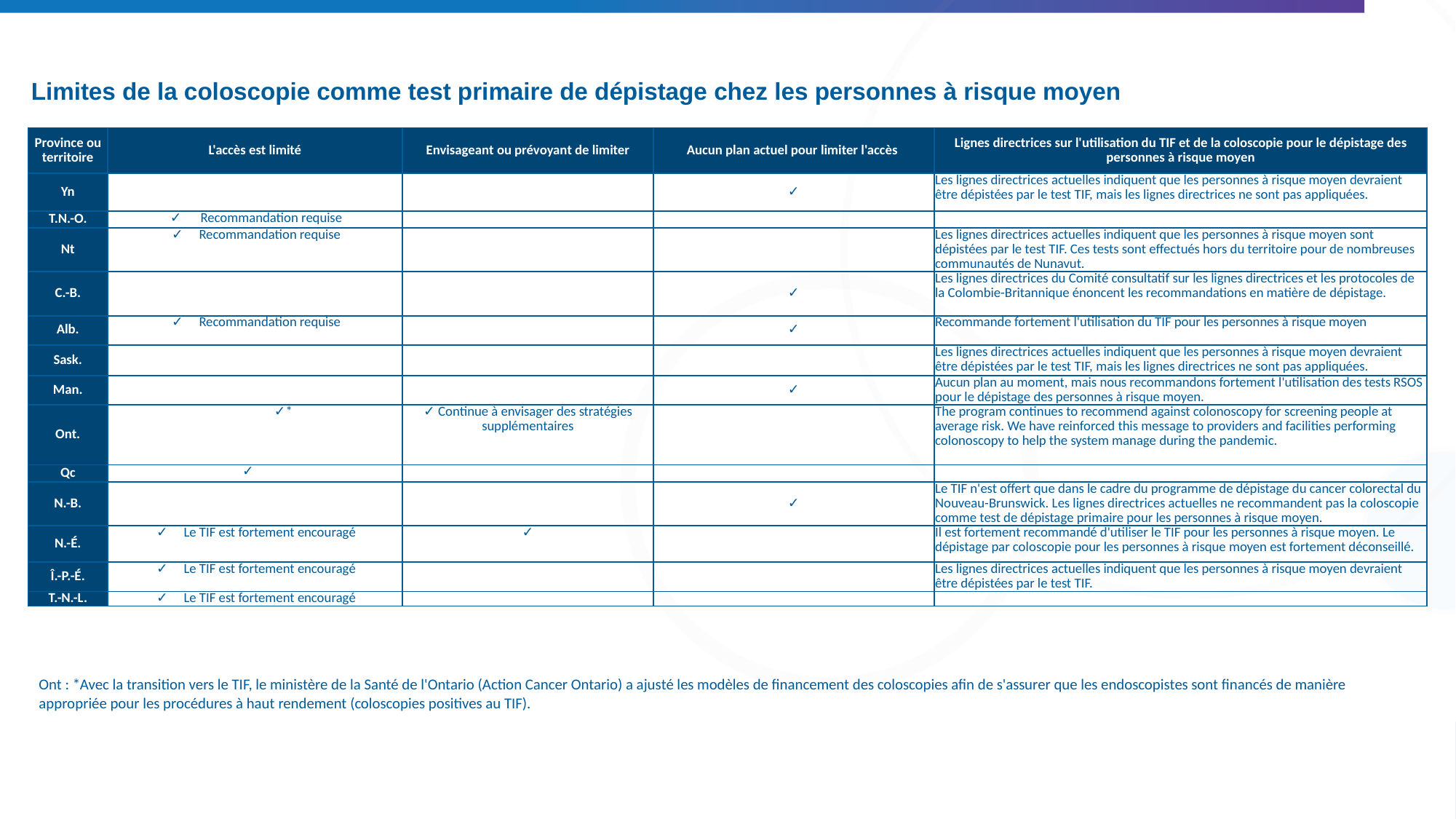

# Limites de la coloscopie comme test primaire de dépistage chez les personnes à risque moyen
| Province ou territoire | L'accès est limité | Envisageant ou prévoyant de limiter | Aucun plan actuel pour limiter l'accès | Lignes directrices sur l'utilisation du TIF et de la coloscopie pour le dépistage des personnes à risque moyen |
| --- | --- | --- | --- | --- |
| Yn |  |  | ✓ | Les lignes directrices actuelles indiquent que les personnes à risque moyen devraient être dépistées par le test TIF, mais les lignes directrices ne sont pas appliquées. |
| T.N.-O. | ✓ Recommandation requise |  |  |  |
| Nt | ✓ Recommandation requise |  |  | Les lignes directrices actuelles indiquent que les personnes à risque moyen sont dépistées par le test TIF. Ces tests sont effectués hors du territoire pour de nombreuses communautés de Nunavut. |
| C.-B. |  |  | ✓ | Les lignes directrices du Comité consultatif sur les lignes directrices et les protocoles de la Colombie-Britannique énoncent les recommandations en matière de dépistage. |
| Alb. | ✓ Recommandation requise |  | ✓ | Recommande fortement l'utilisation du TIF pour les personnes à risque moyen |
| Sask. |  |  |  | Les lignes directrices actuelles indiquent que les personnes à risque moyen devraient être dépistées par le test TIF, mais les lignes directrices ne sont pas appliquées. |
| Man. |  |  | ✓ | Aucun plan au moment, mais nous recommandons fortement l'utilisation des tests RSOS pour le dépistage des personnes à risque moyen. |
| Ont. | ✓\* | ✓ Continue à envisager des stratégies supplémentaires |  | The program continues to recommend against colonoscopy for screening people at average risk. We have reinforced this message to providers and facilities performing colonoscopy to help the system manage during the pandemic. |
| Qc | ✓ |  |  |  |
| N.-B. |  |  | ✓ | Le TIF n'est offert que dans le cadre du programme de dépistage du cancer colorectal du Nouveau-Brunswick. Les lignes directrices actuelles ne recommandent pas la coloscopie comme test de dépistage primaire pour les personnes à risque moyen. |
| N.-É. | ✓ Le TIF est fortement encouragé | ✓ |  | Il est fortement recommandé d'utiliser le TIF pour les personnes à risque moyen. Le dépistage par coloscopie pour les personnes à risque moyen est fortement déconseillé. |
| Î.-P.-É. | ✓ Le TIF est fortement encouragé |  |  | Les lignes directrices actuelles indiquent que les personnes à risque moyen devraient être dépistées par le test TIF. |
| T.-N.-L. | ✓ Le TIF est fortement encouragé |  |  |  |
Ont : *Avec la transition vers le TIF, le ministère de la Santé de l'Ontario (Action Cancer Ontario) a ajusté les modèles de financement des coloscopies afin de s'assurer que les endoscopistes sont financés de manière appropriée pour les procédures à haut rendement (coloscopies positives au TIF).